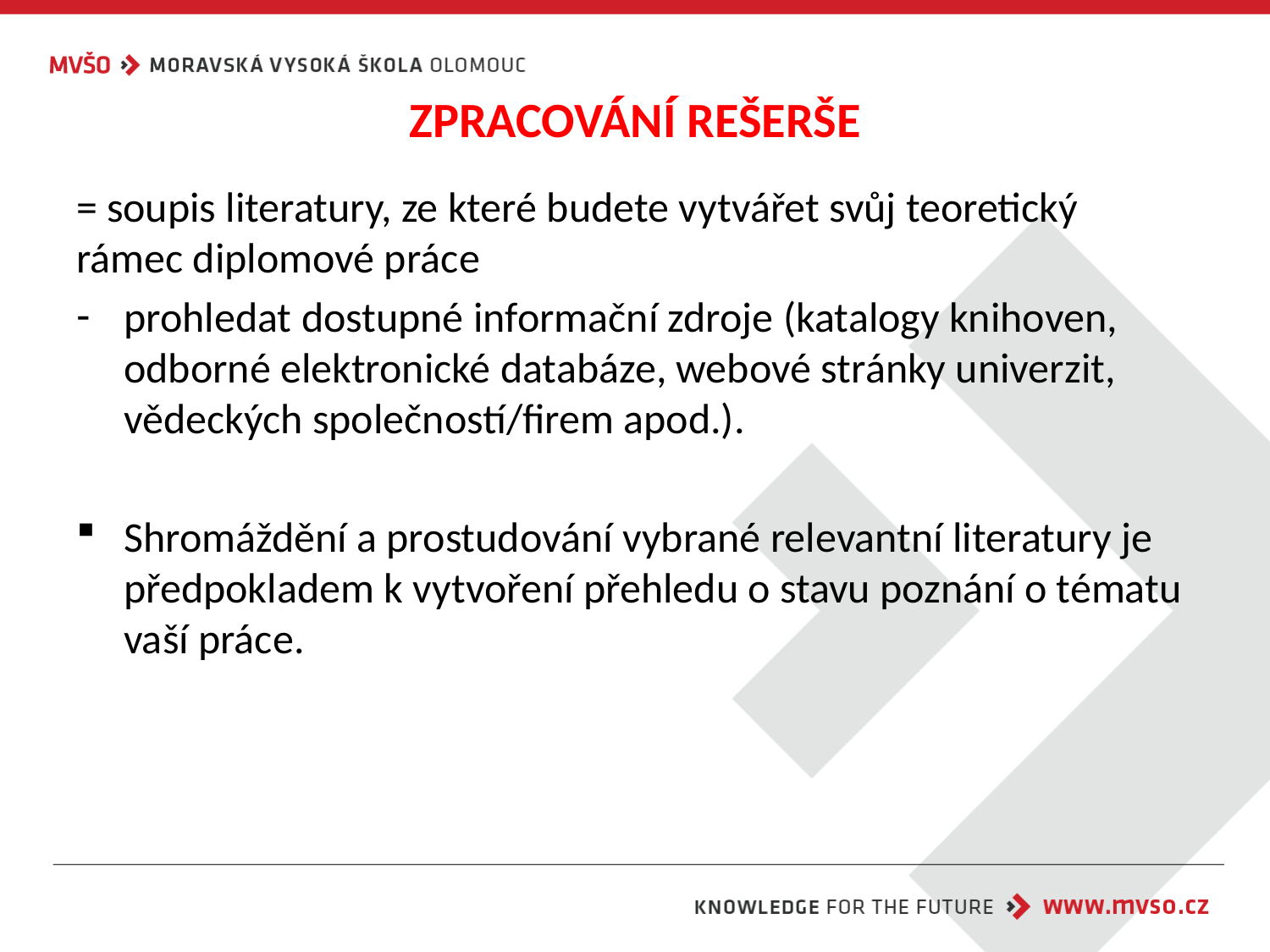

# ZPRACOVÁNÍ REŠERŠE
= soupis literatury, ze které budete vytvářet svůj teoretický rámec diplomové práce
prohledat dostupné informační zdroje (katalogy knihoven, odborné elektronické databáze, webové stránky univerzit, vědeckých společností/firem apod.).

Shromáždění a prostudování vybrané relevantní literatury je předpokladem k vytvoření přehledu o stavu poznání o tématu vaší práce.